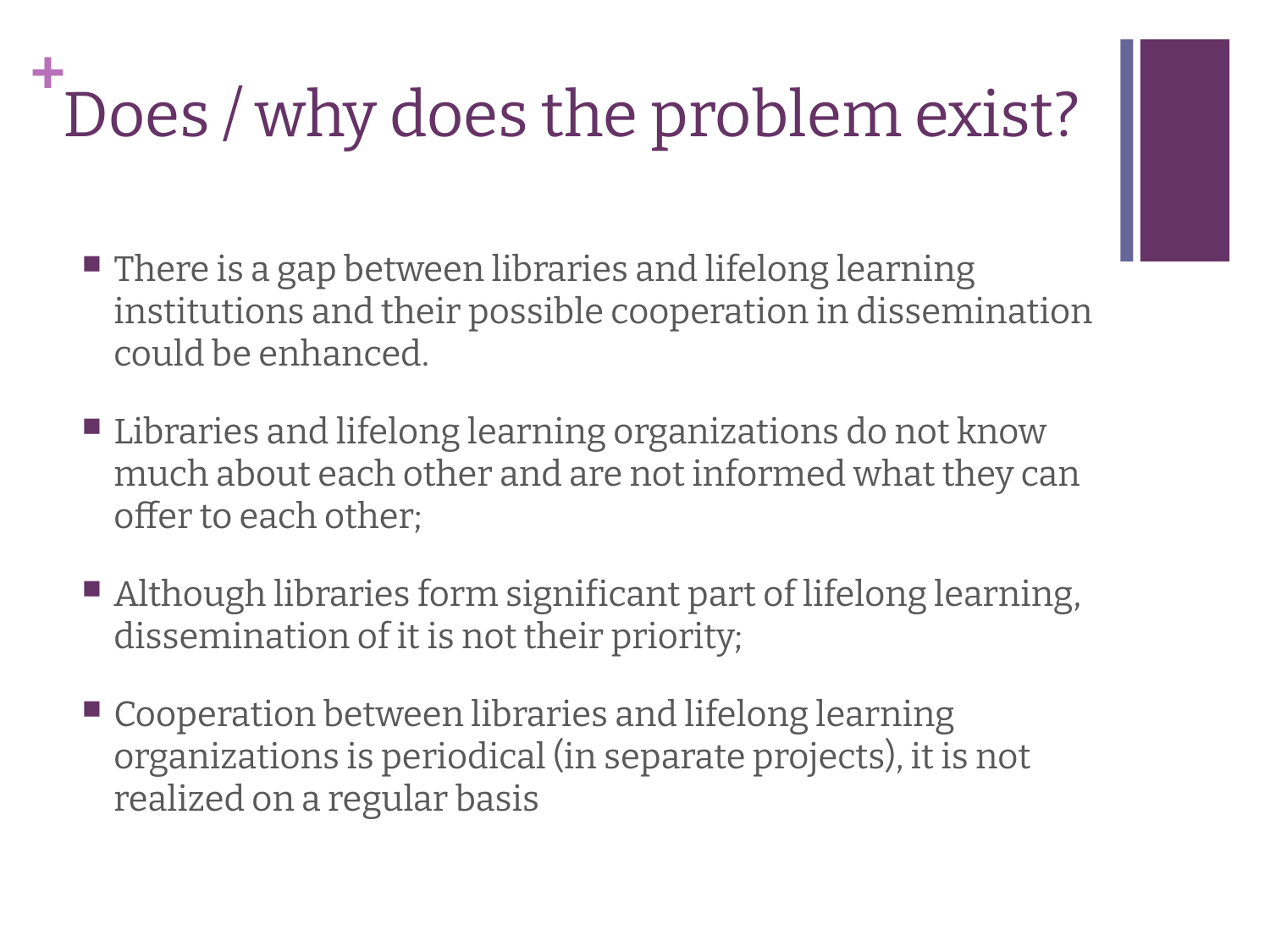

# Does / why does the problem exist?
There is a gap between libraries and lifelong learning institutions and their possible cooperation in dissemination could be enhanced.
Libraries and lifelong learning organizations do not know much about each other and are not informed what they can offer to each other;
Although libraries form significant part of lifelong learning, dissemination of it is not their priority;
Cooperation between libraries and lifelong learning organizations is periodical (in separate projects), it is not realized on a regular basis